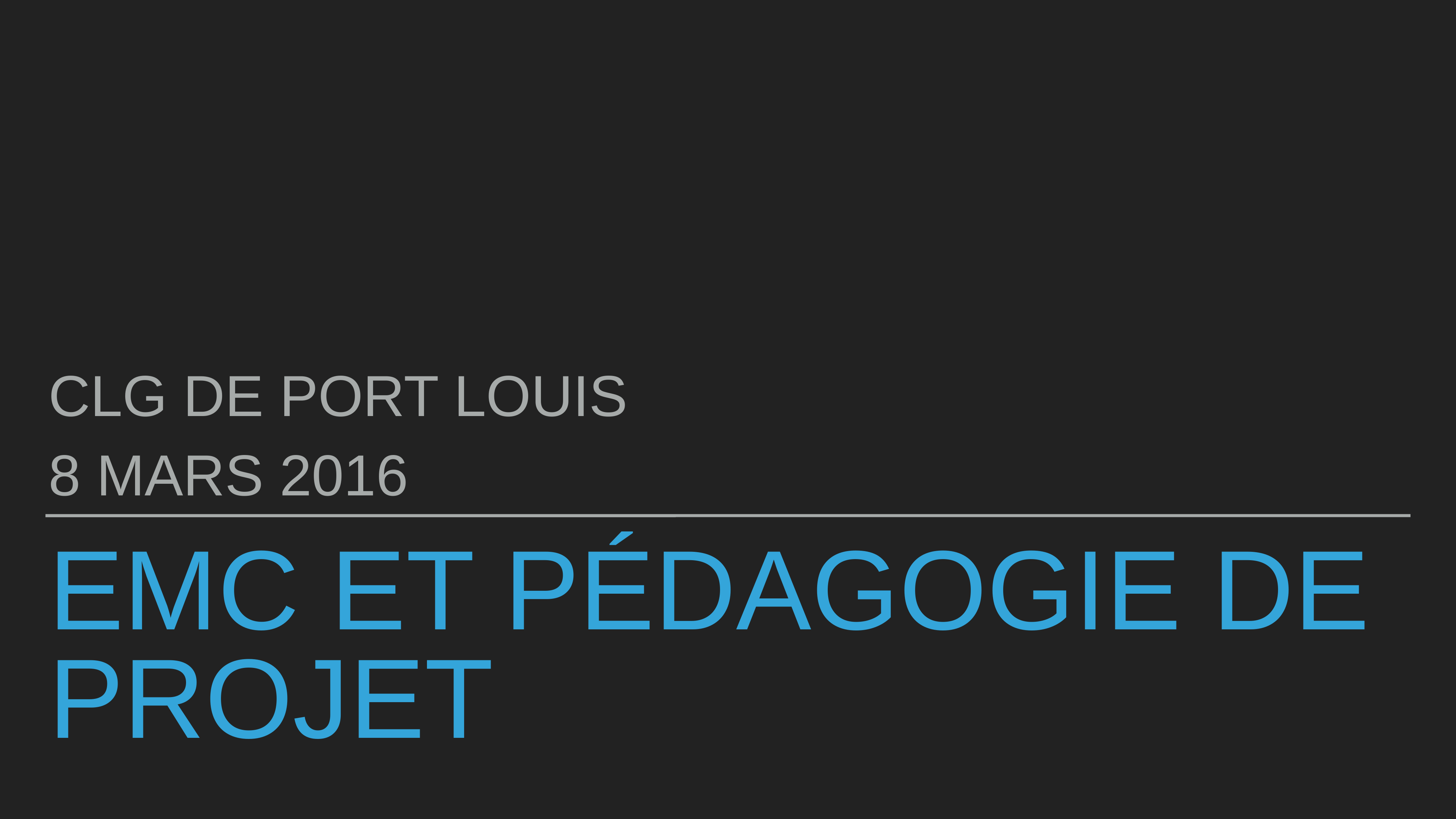

CLG de Port Louis
8 mars 2016
# EMC et pédagogie de projet